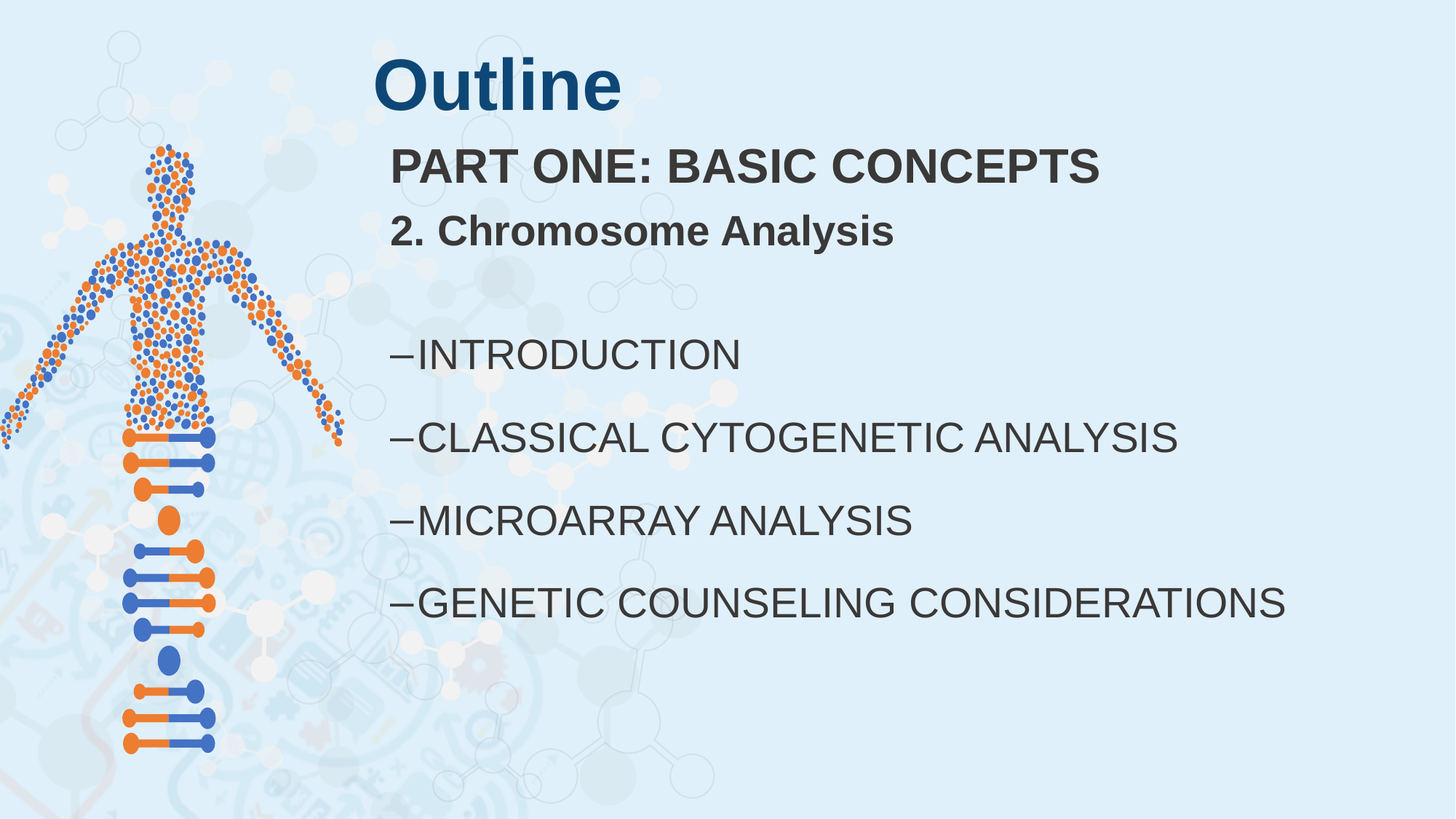

Outline
PART ONE: BASIC CONCEPTS
2. Chromosome Analysis

INTRODUCTION

CLASSICAL CYTOGENETIC ANALYSIS

MICROARRAY ANALYSIS

GENETIC COUNSELING CONSIDERATIONS